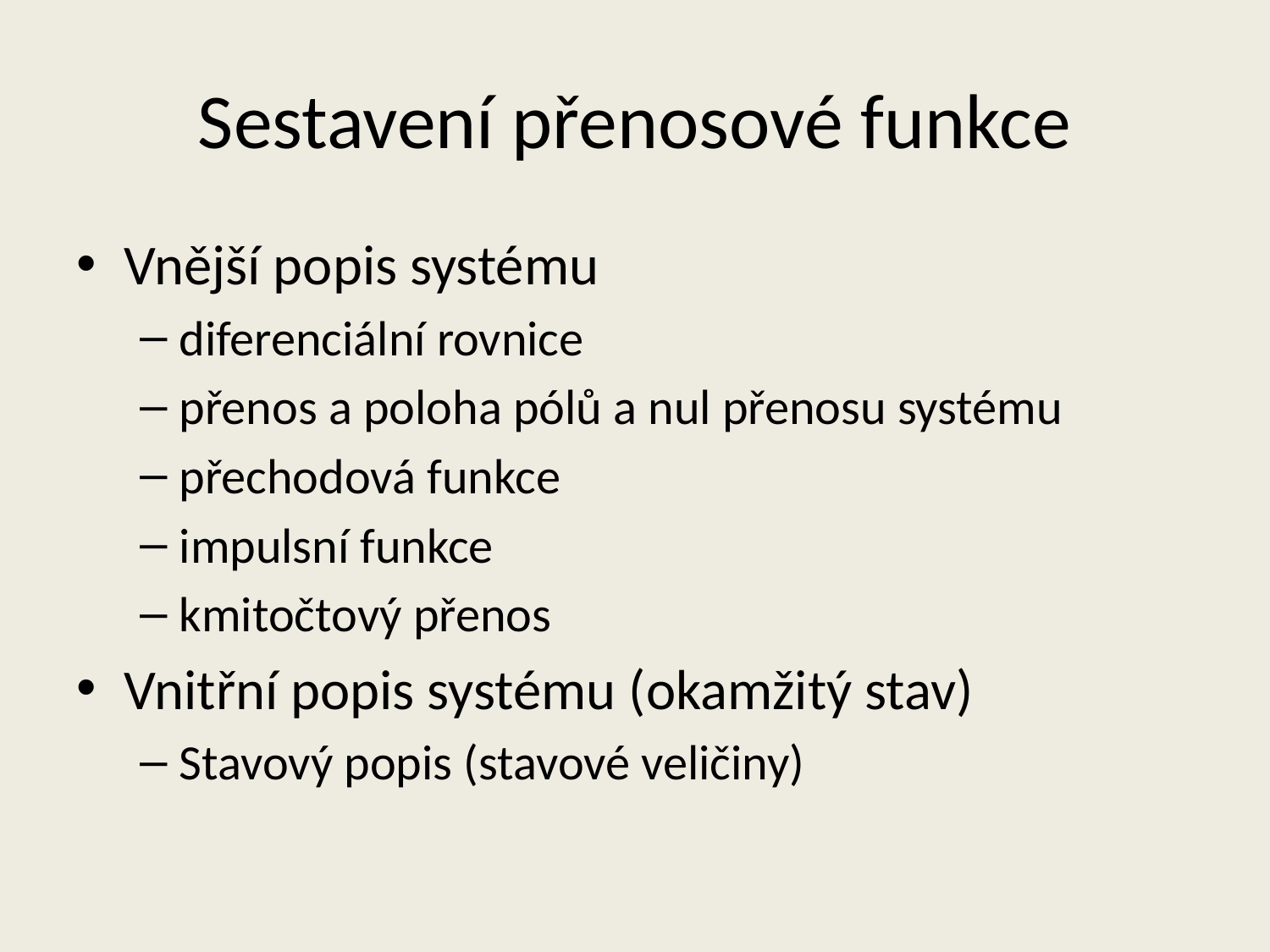

# Sestavení přenosové funkce
Vnější popis systému
diferenciální rovnice
přenos a poloha pólů a nul přenosu systému
přechodová funkce
impulsní funkce
kmitočtový přenos
Vnitřní popis systému (okamžitý stav)
Stavový popis (stavové veličiny)